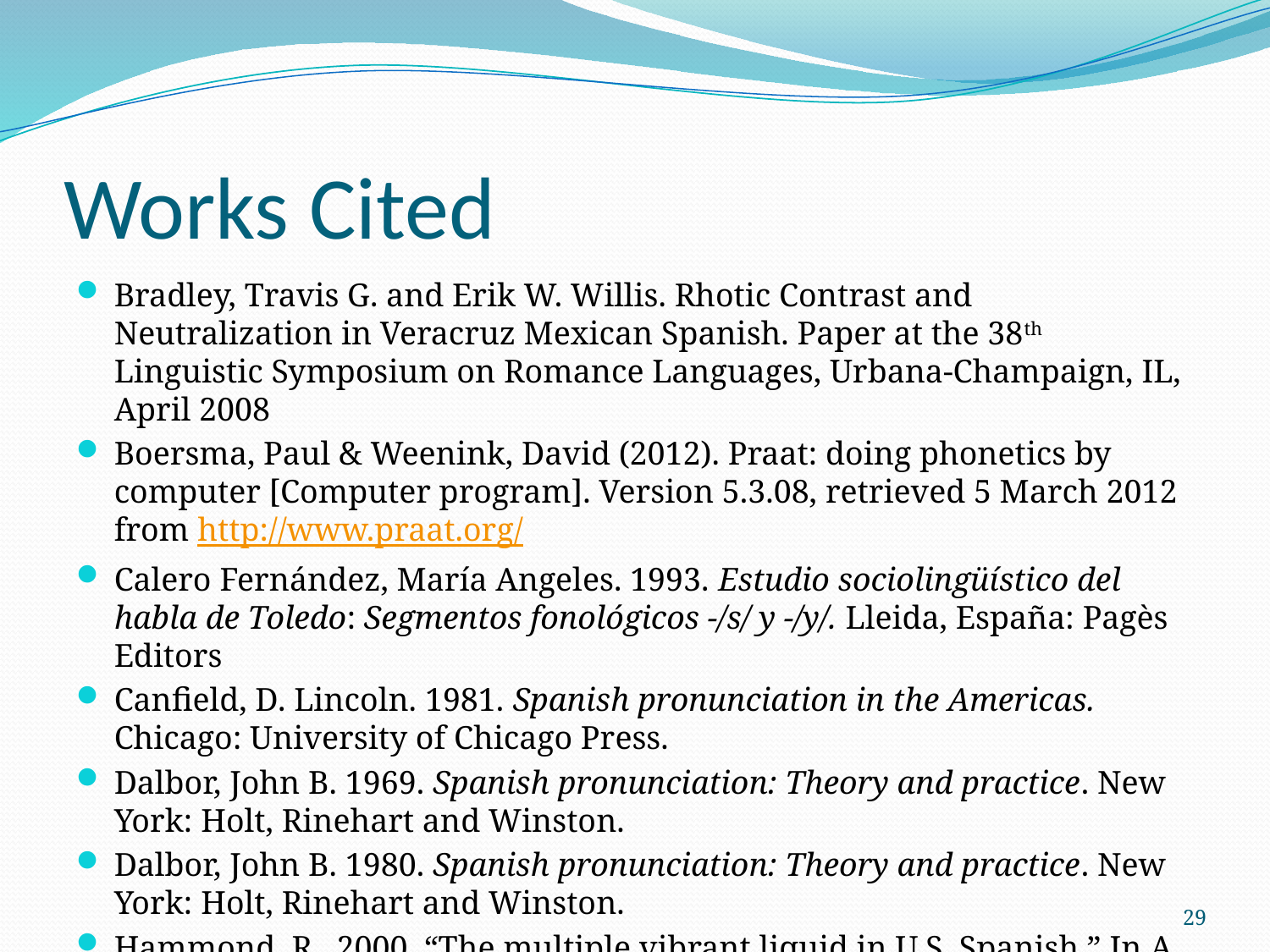

# Works Cited
Bradley, Travis G. and Erik W. Willis. Rhotic Contrast and Neutralization in Veracruz Mexican Spanish. Paper at the 38th Linguistic Symposium on Romance Languages, Urbana-Champaign, IL, April 2008
Boersma, Paul & Weenink, David (2012). Praat: doing phonetics by computer [Computer program]. Version 5.3.08, retrieved 5 March 2012 from http://www.praat.org/
Calero Fernández, María Angeles. 1993. Estudio sociolingüístico del habla de Toledo: Segmentos fonológicos -/s/ y -/y/. Lleida, España: Pagès Editors
Canfield, D. Lincoln. 1981. Spanish pronunciation in the Americas. Chicago: University of Chicago Press.
Dalbor, John B. 1969. Spanish pronunciation: Theory and practice. New York: Holt, Rinehart and Winston.
Dalbor, John B. 1980. Spanish pronunciation: Theory and practice. New York: Holt, Rinehart and Winston.
Hammond, R., 2000. “The multiple vibrant liquid in U.S. Spanish.” In A. Roca’s (ed.) Research on Spanish in the U.S. Somerville, MA: Cascadilla Press, 333-347.
29